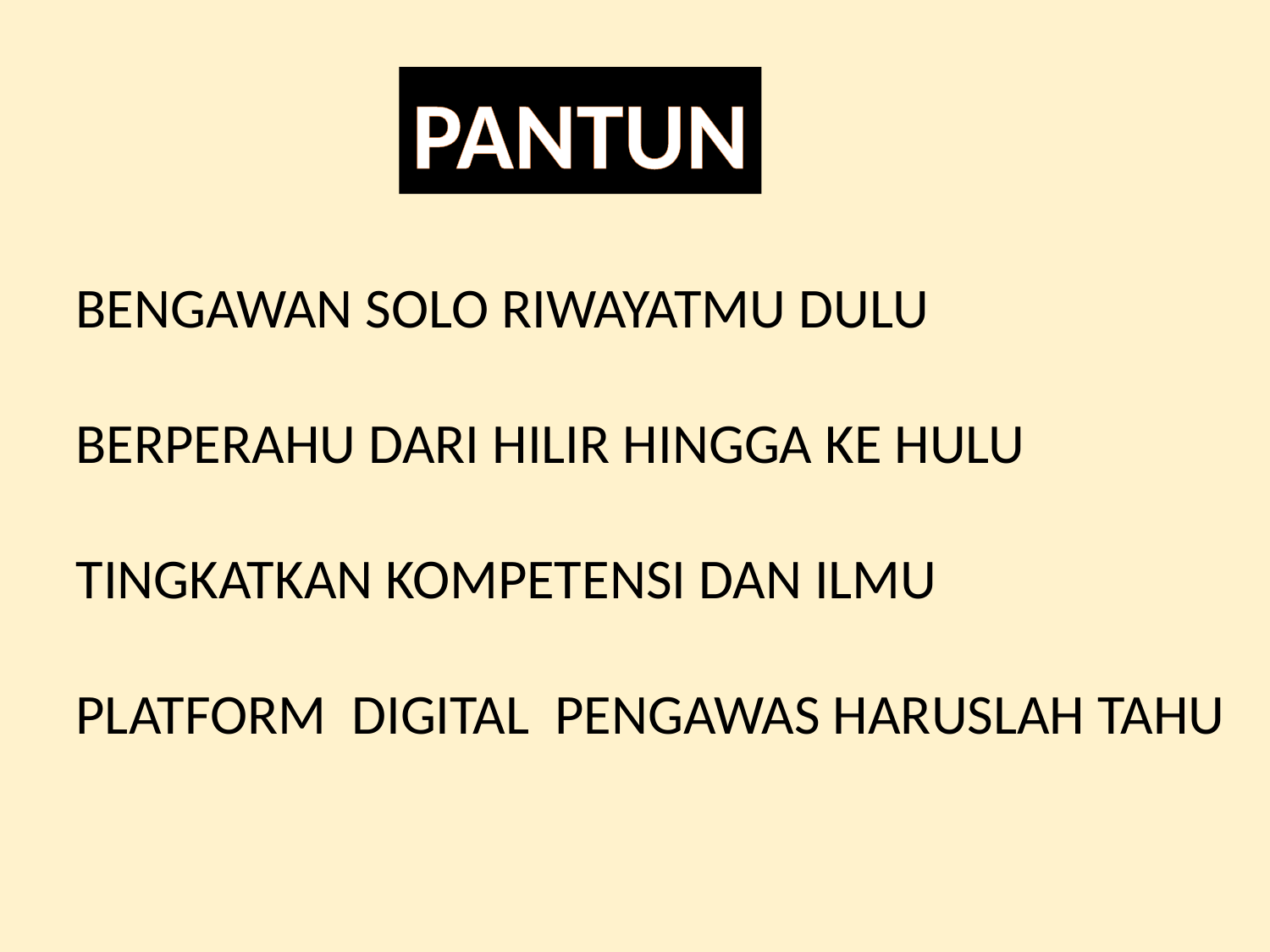

PANTUN
BENGAWAN SOLO RIWAYATMU DULU

BERPERAHU DARI HILIR HINGGA KE HULU

TINGKATKAN KOMPETENSI DAN ILMU

PLATFORM  DIGITAL  PENGAWAS HARUSLAH TAHU